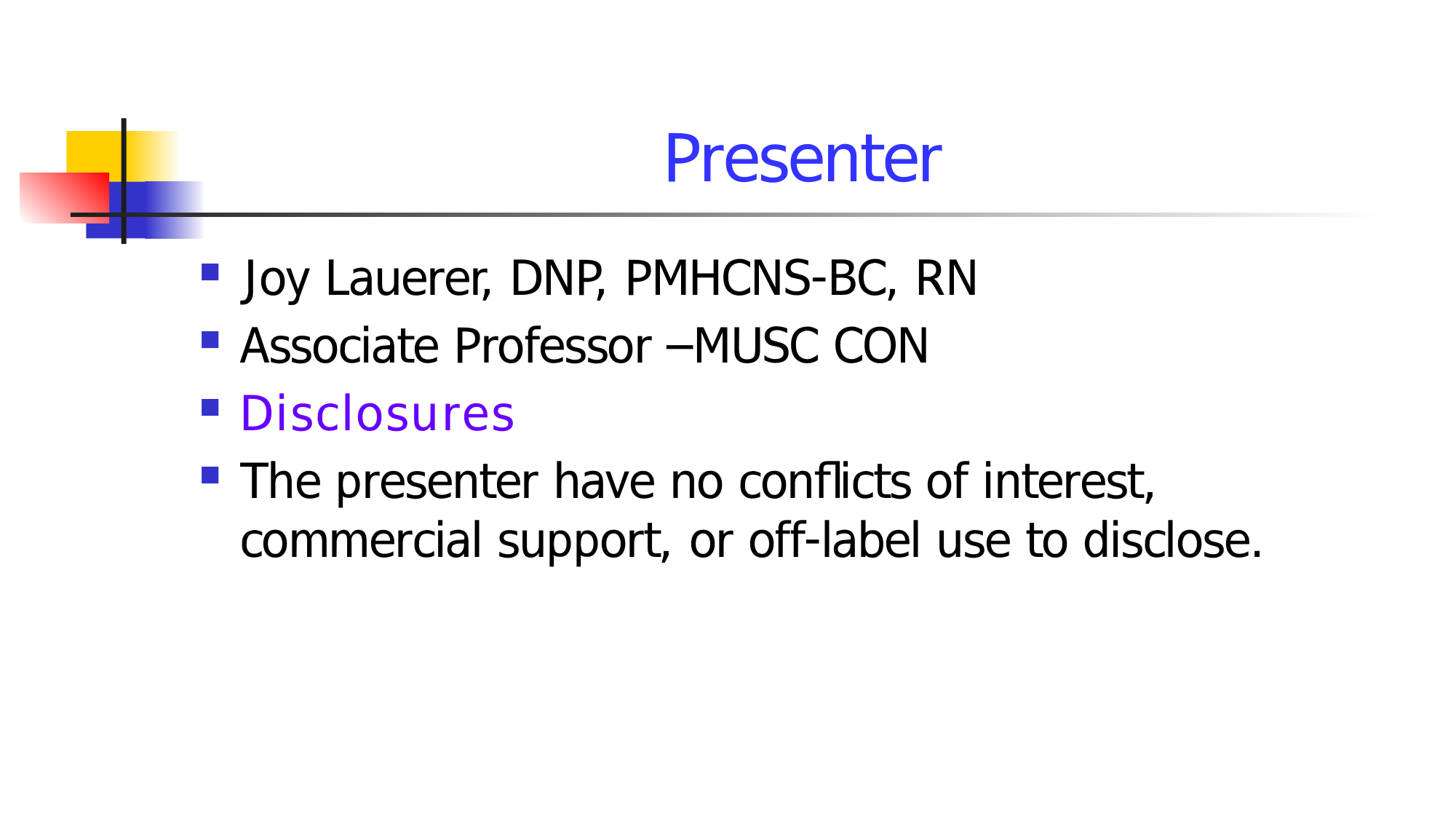

# Presenter
Joy Lauerer, DNP, PMHCNS-BC, RN
Associate Professor –MUSC CON
Disclosures
The presenter have no conflicts of interest, commercial support, or off-label use to disclose.